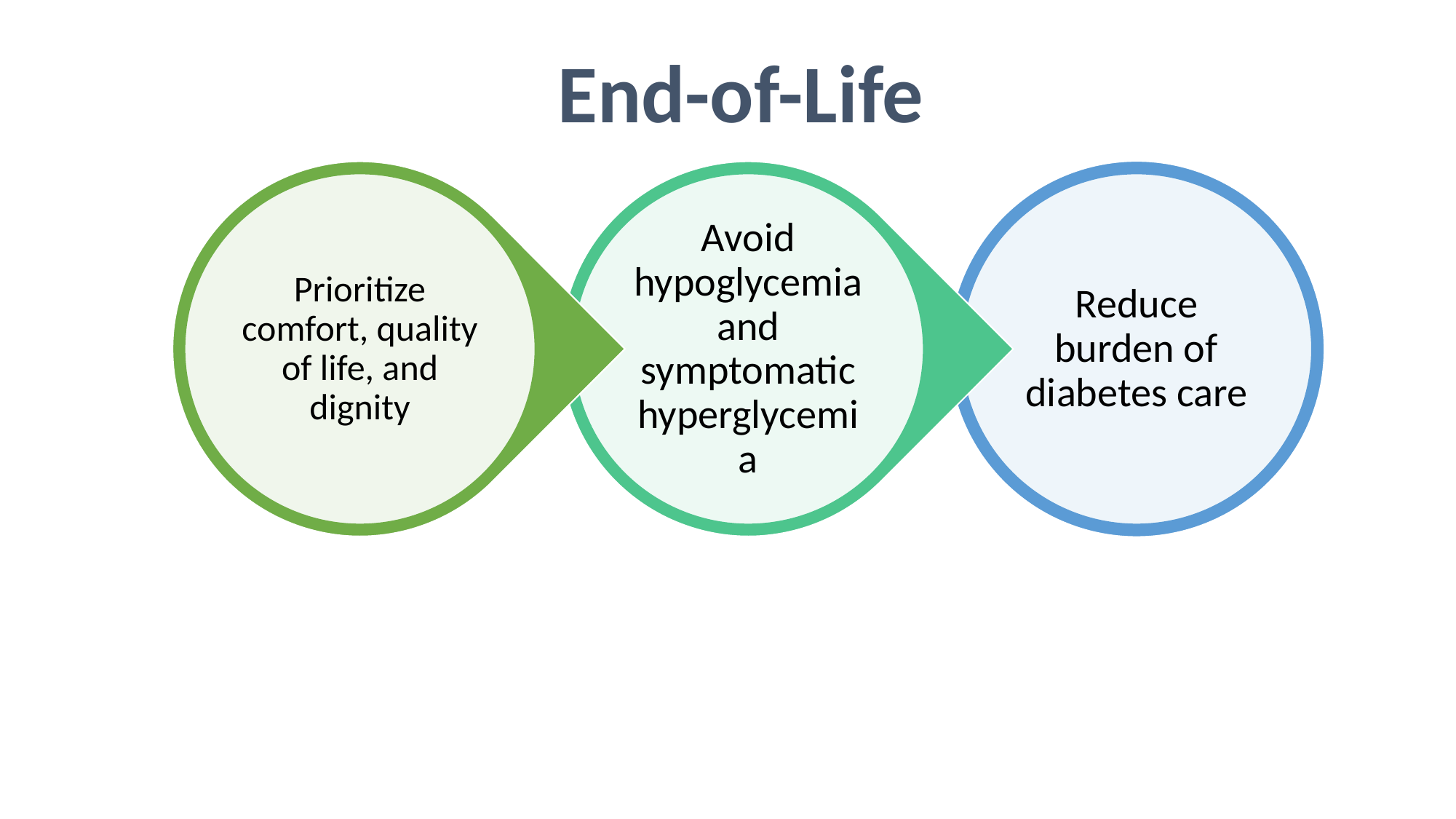

Reduce burden of diabetes care
Avoid hypoglycemia and symptomatic hyperglycemia
Prioritize comfort, quality of life, and dignity
End-of-Life